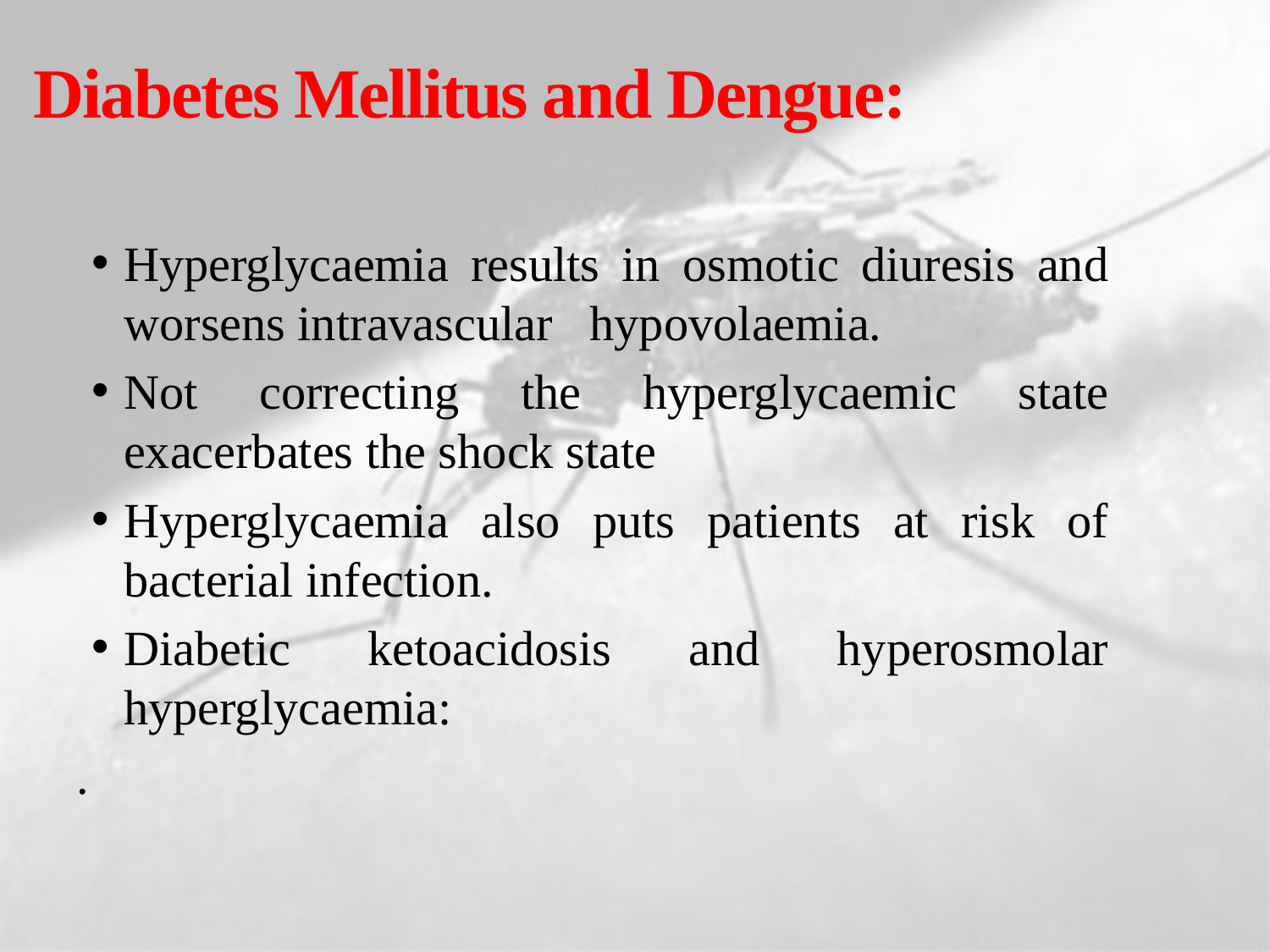

# Diabetes Mellitus and Dengue:

Hyperglycaemia results in osmotic diuresis and worsens intravascular   hypovolaemia.
Not correcting the hyperglycaemic state exacerbates the shock state
Hyperglycaemia also puts patients at risk of bacterial infection.
Diabetic ketoacidosis and hyperosmolar hyperglycaemia:
.